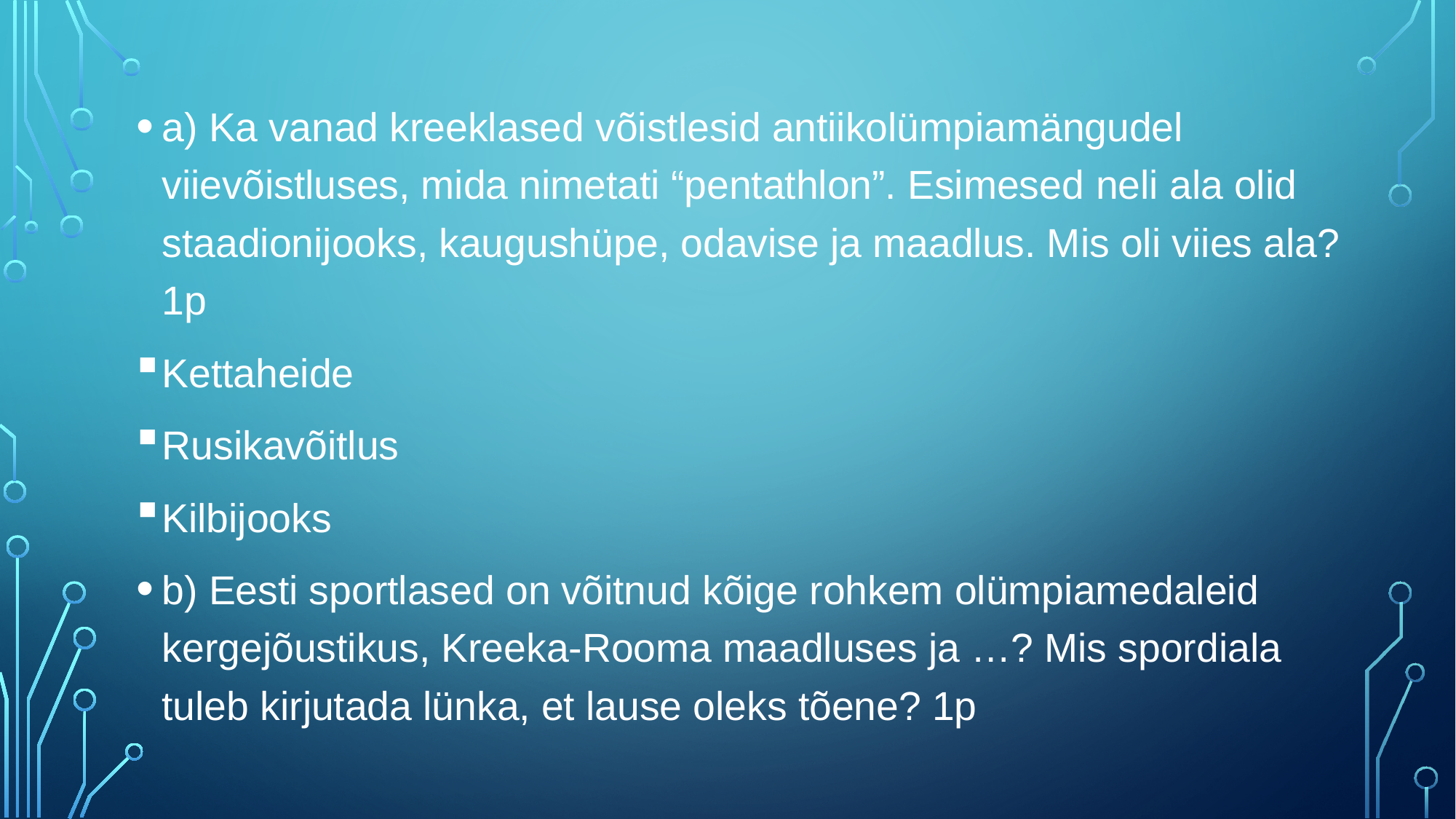

a) Ka vanad kreeklased võistlesid antiikolümpiamängudel viievõistluses, mida nimetati “pentathlon”. Esimesed neli ala olid staadionijooks, kaugushüpe, odavise ja maadlus. Mis oli viies ala? 1p
Kettaheide
Rusikavõitlus
Kilbijooks
b) Eesti sportlased on võitnud kõige rohkem olümpiamedaleid kergejõustikus, Kreeka-Rooma maadluses ja …? Mis spordiala tuleb kirjutada lünka, et lause oleks tõene? 1p